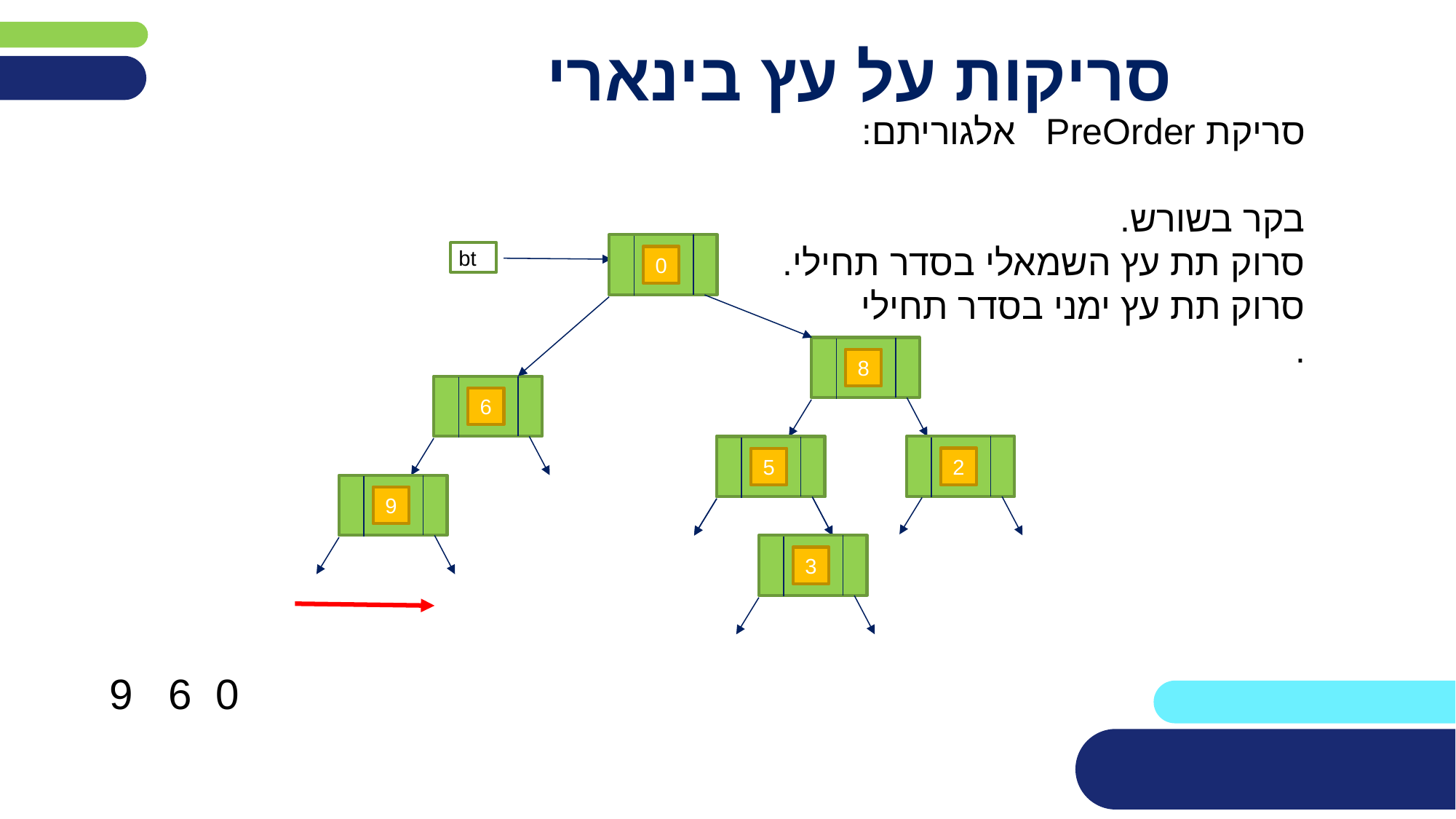

# סריקות על עץ בינארי
סריקת PreOrder   אלגוריתם:

בקר בשורש.
סרוק תת עץ השמאלי בסדר תחילי.
סרוק תת עץ ימני בסדר תחילי
.

bt

0

8

6

2
9
5

9

3
9   6  0